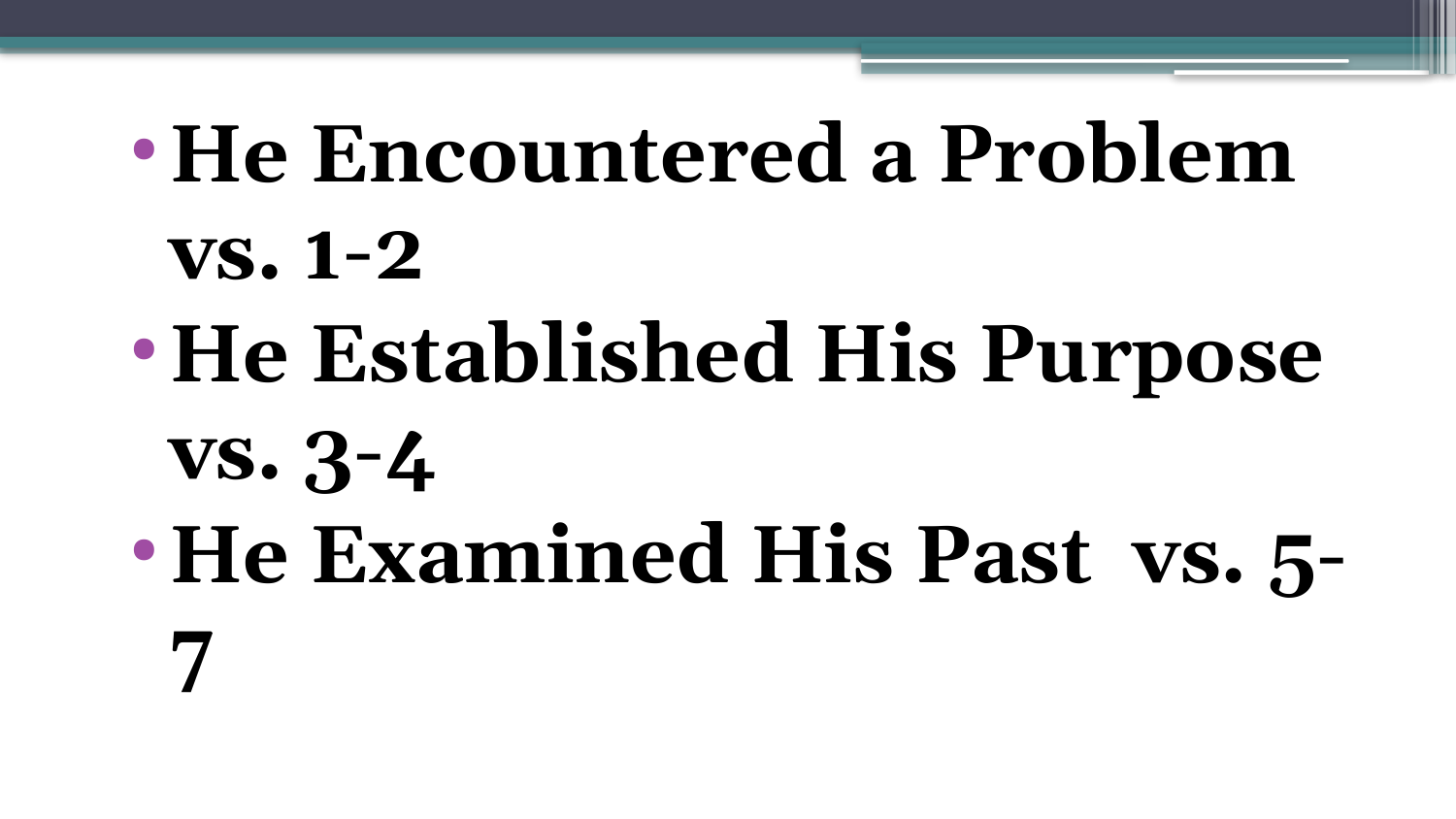

He Encountered a Problem  vs. 1-2
He Established His Purpose vs. 3-4
He Examined His Past  vs. 5-7